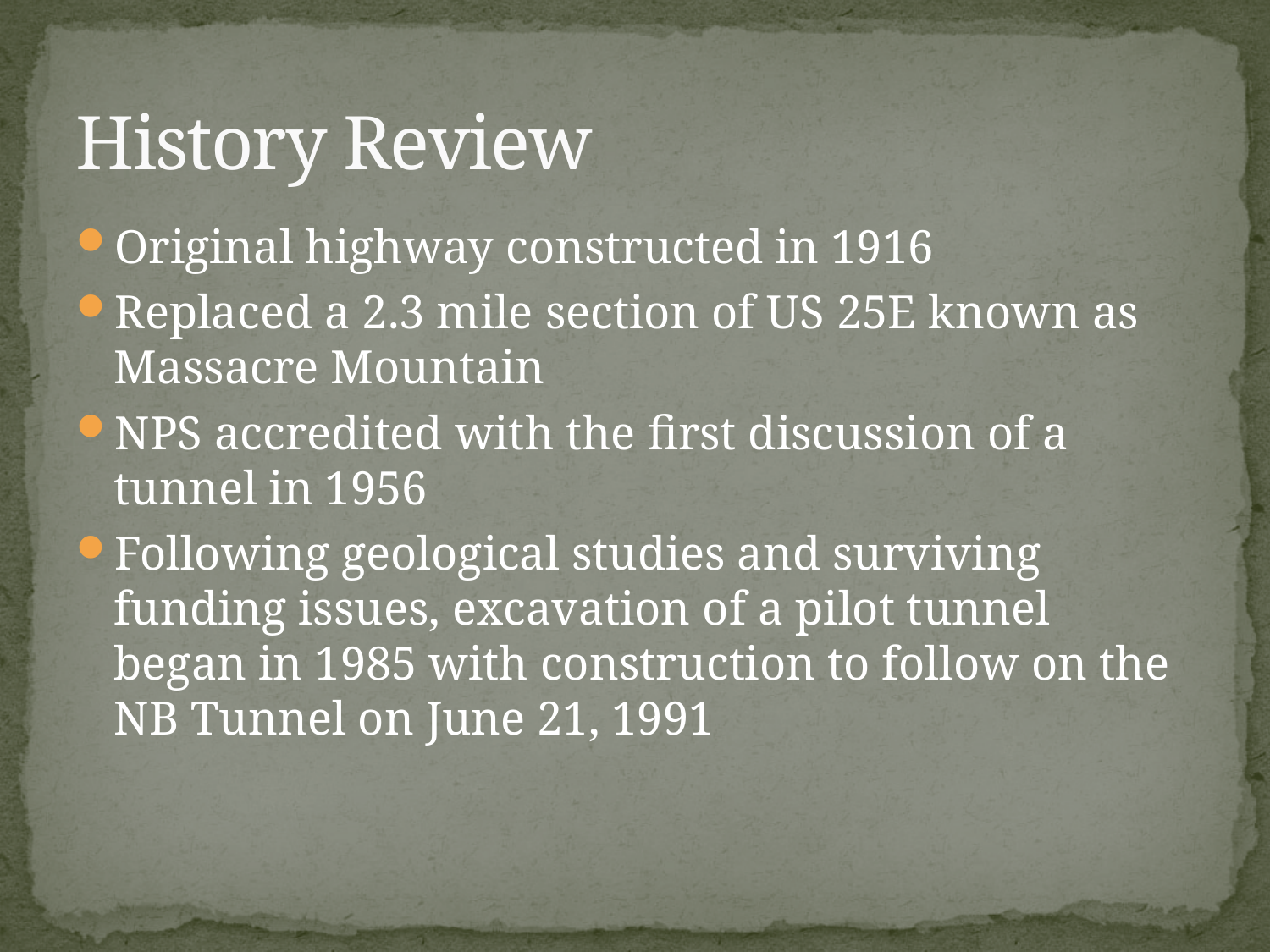

# History Review
Original highway constructed in 1916
Replaced a 2.3 mile section of US 25E known as Massacre Mountain
NPS accredited with the first discussion of a tunnel in 1956
Following geological studies and surviving funding issues, excavation of a pilot tunnel began in 1985 with construction to follow on the NB Tunnel on June 21, 1991